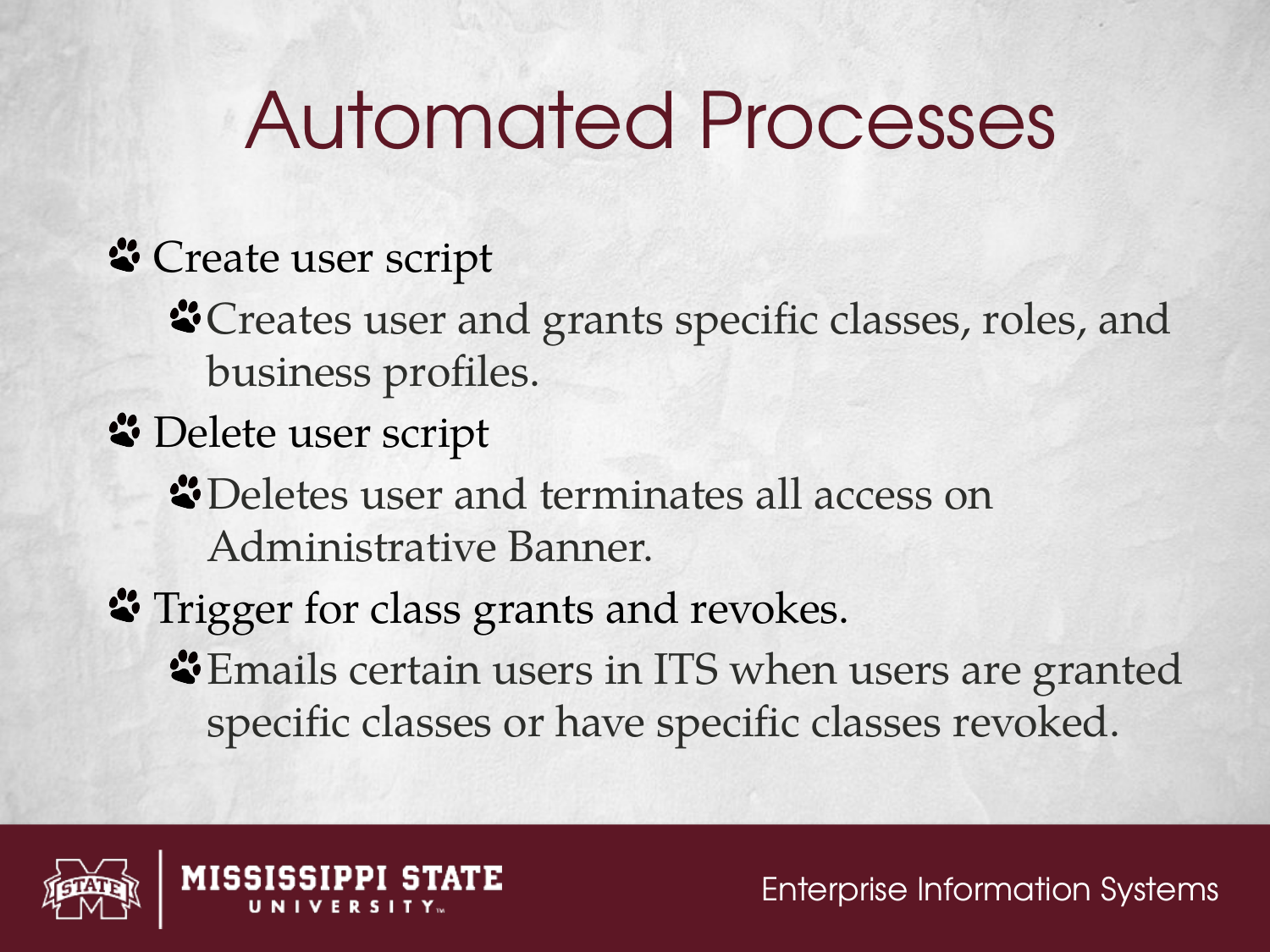

# Automated Processes
Create user script
Creates user and grants specific classes, roles, and business profiles.
Delete user script
Deletes user and terminates all access on Administrative Banner.
Trigger for class grants and revokes.
Emails certain users in ITS when users are granted specific classes or have specific classes revoked.